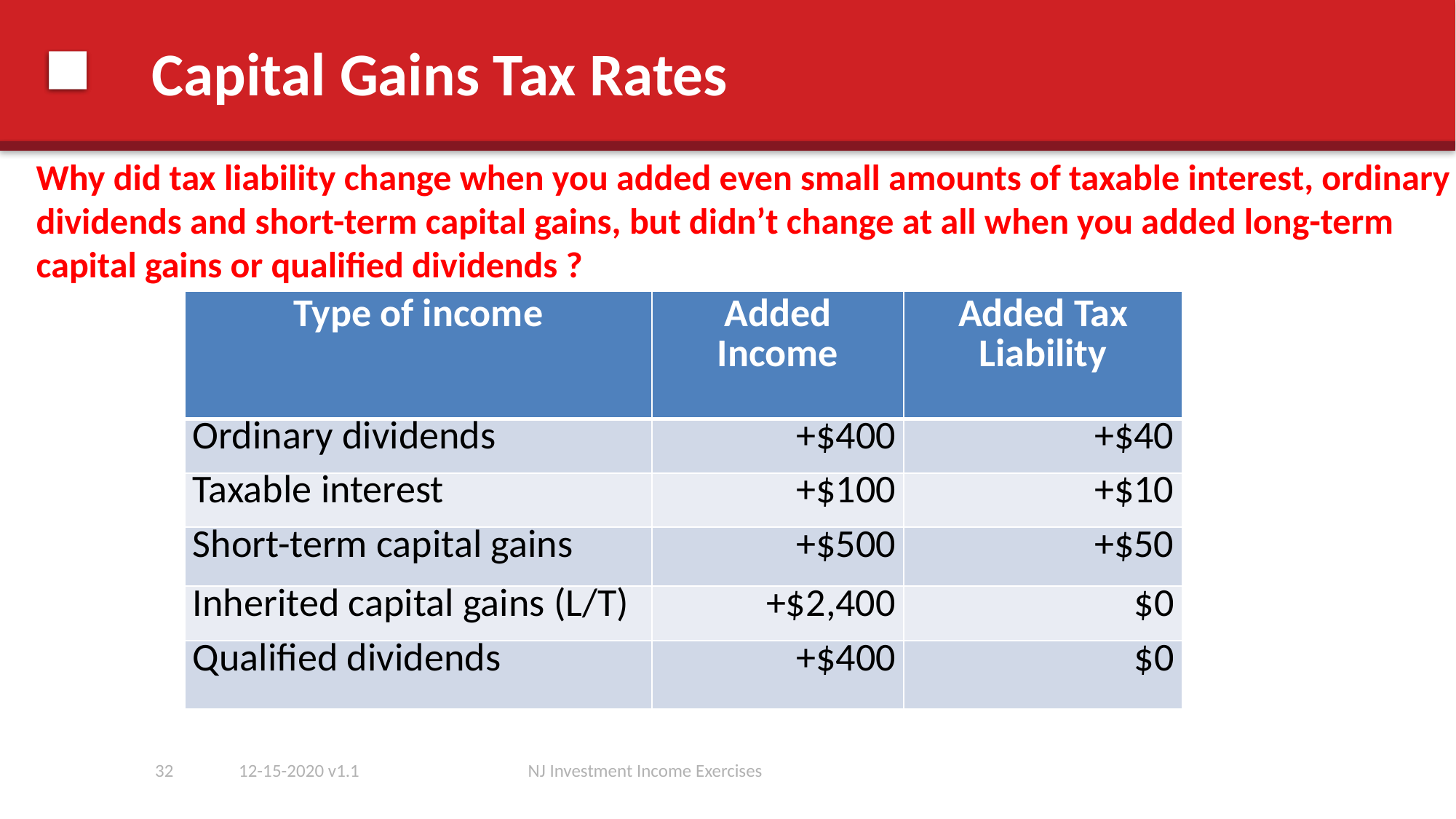

# Capital Gains Tax Rates
Why did tax liability change when you added even small amounts of taxable interest, ordinary
dividends and short-term capital gains, but didn’t change at all when you added long-term
capital gains or qualified dividends ?
| Type of income | Added Income | Added Tax Liability |
| --- | --- | --- |
| Ordinary dividends | +$400 | +$40 |
| Taxable interest | +$100 | +$10 |
| Short-term capital gains | +$500 | +$50 |
| Inherited capital gains (L/T) | +$2,400 | $0 |
| Qualified dividends | +$400 | $0 |
32
12-15-2020 v1.1
NJ Investment Income Exercises